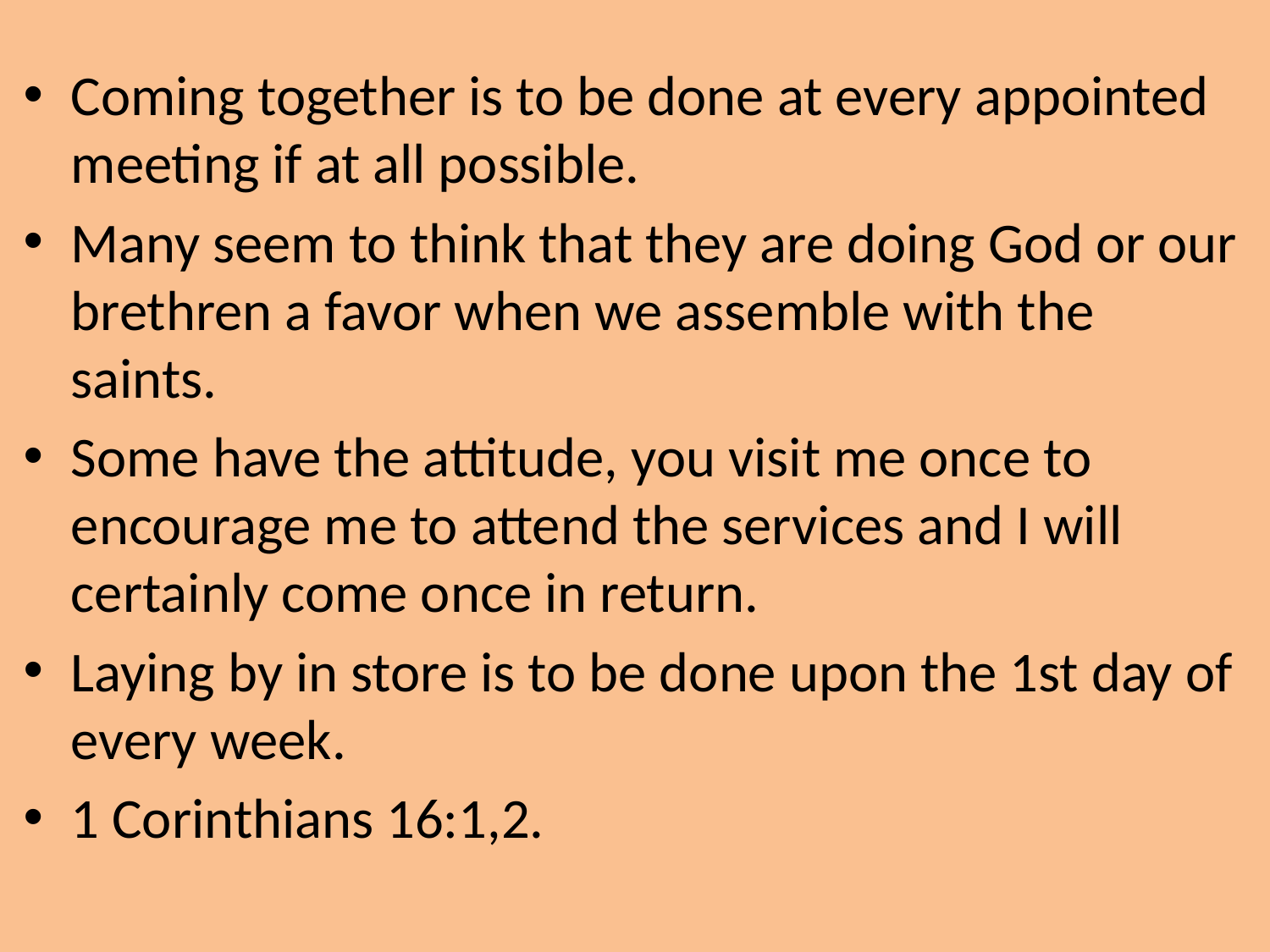

Coming together is to be done at every appointed meeting if at all possible.
Many seem to think that they are doing God or our brethren a favor when we assemble with the saints.
Some have the attitude, you visit me once to encourage me to attend the services and I will certainly come once in return.
Laying by in store is to be done upon the 1st day of every week.
1 Corinthians 16:1,2.